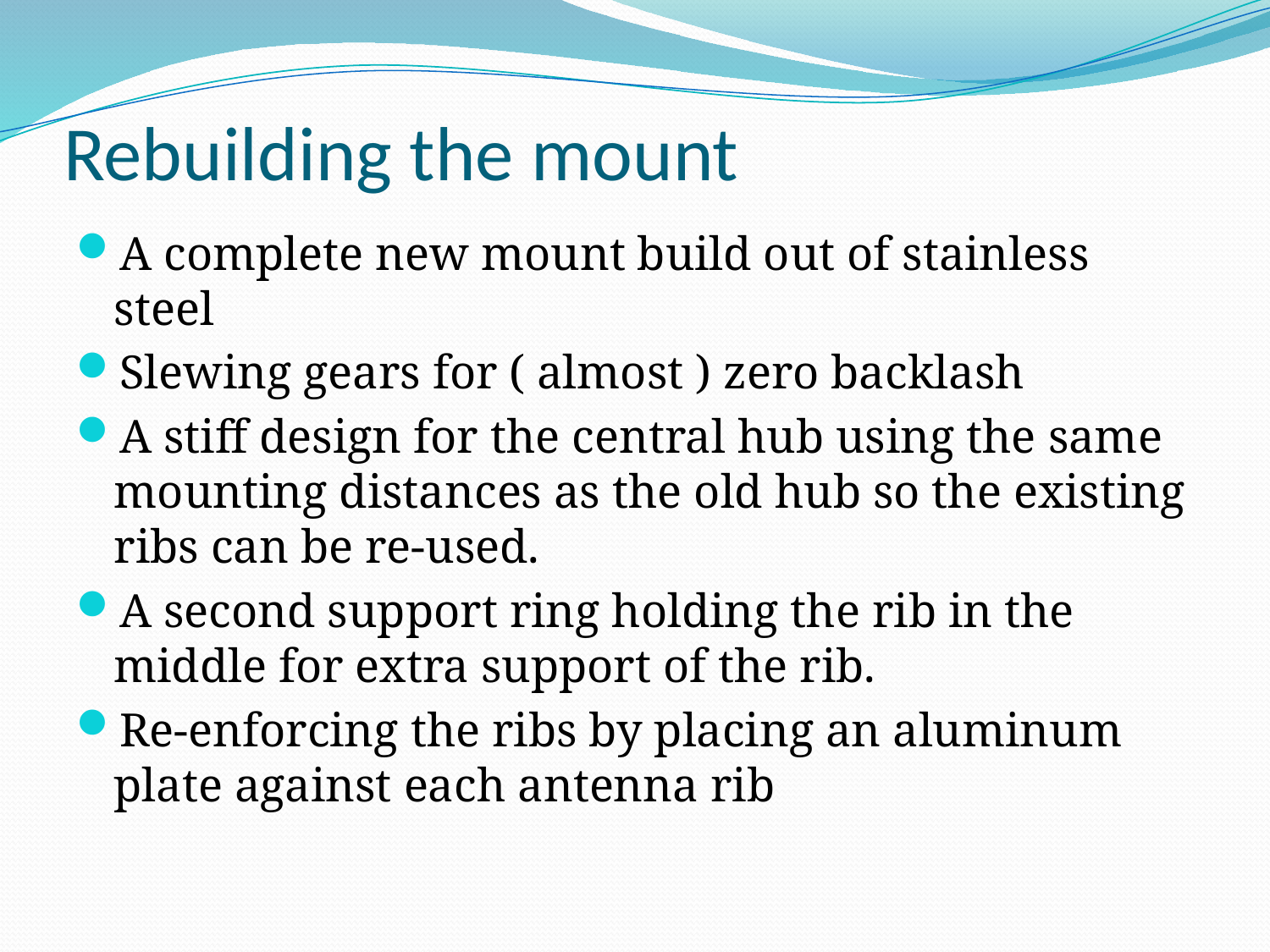

# Rebuilding the mount
A complete new mount build out of stainless steel
Slewing gears for ( almost ) zero backlash
A stiff design for the central hub using the same mounting distances as the old hub so the existing ribs can be re-used.
A second support ring holding the rib in the middle for extra support of the rib.
Re-enforcing the ribs by placing an aluminum plate against each antenna rib